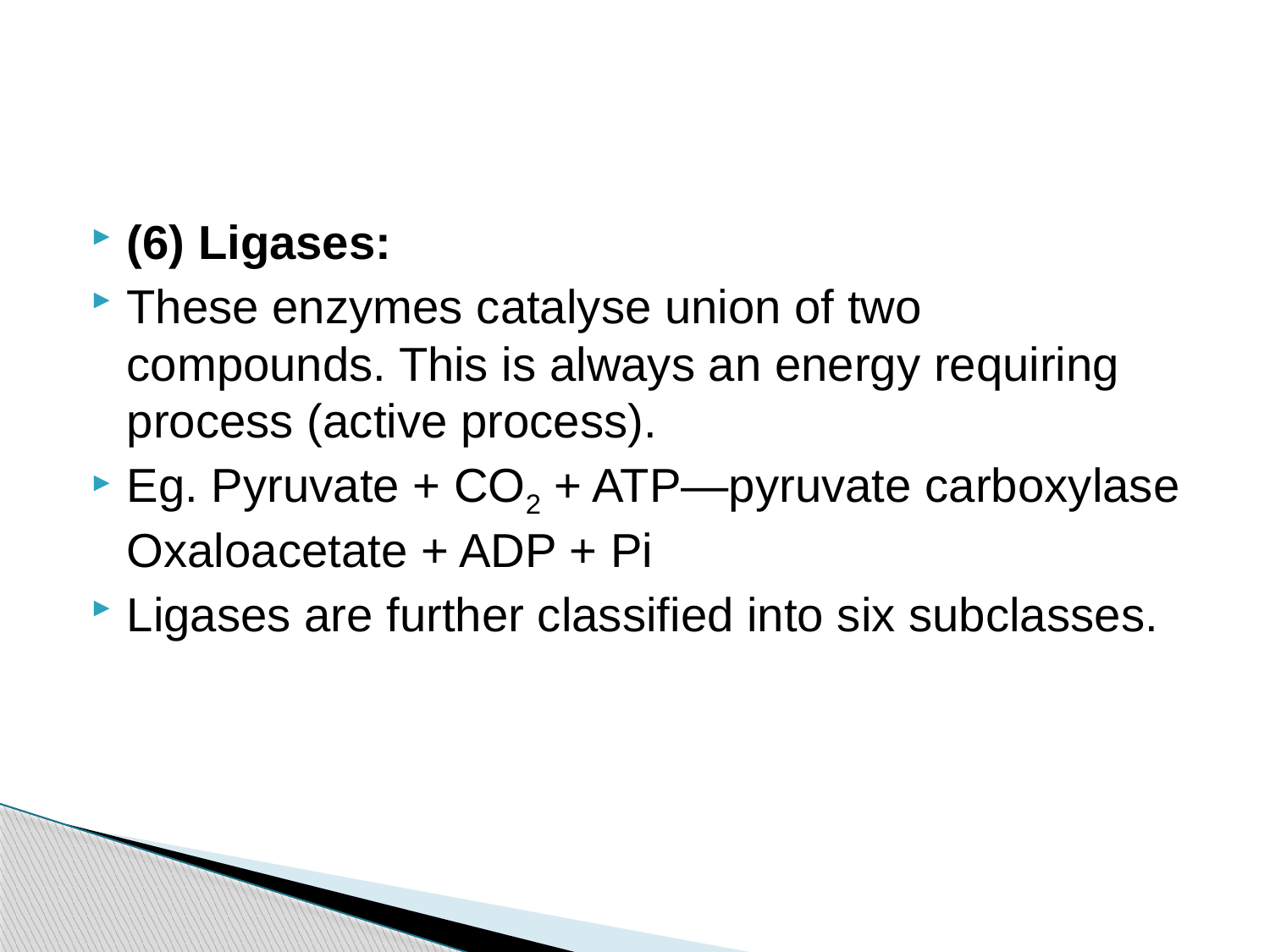

#
(6) Ligases:
These enzymes catalyse union of two compounds. This is always an energy requiring process (active process).
Eg. Pyruvate + CO2 + ATP—pyruvate carboxylase Oxaloacetate + ADP + Pi
Ligases are further classified into six subclasses.